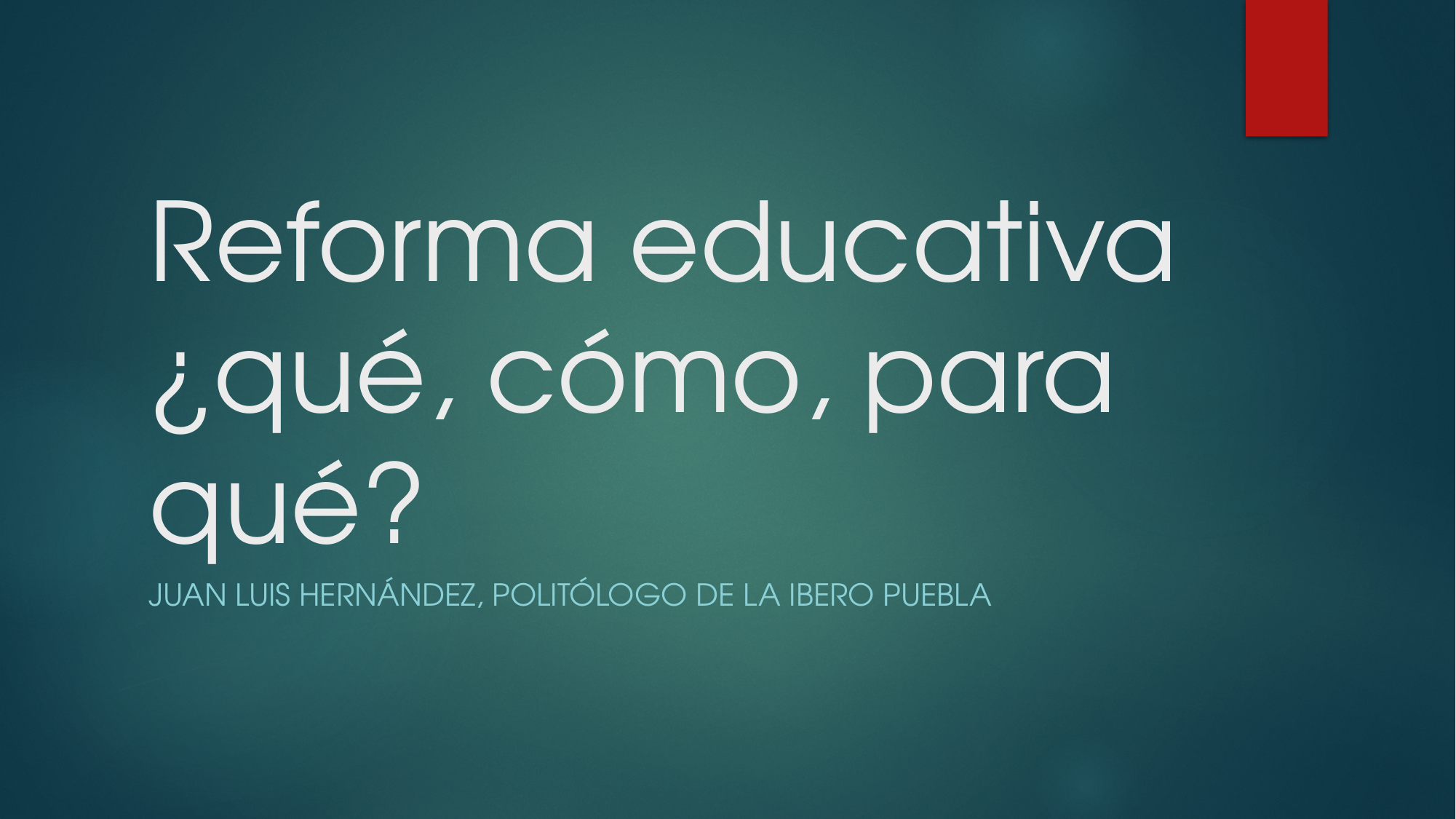

# Reforma educativa ¿qué, cómo, para qué?
Juan luis Hernández, politólogo de la ibero puebla